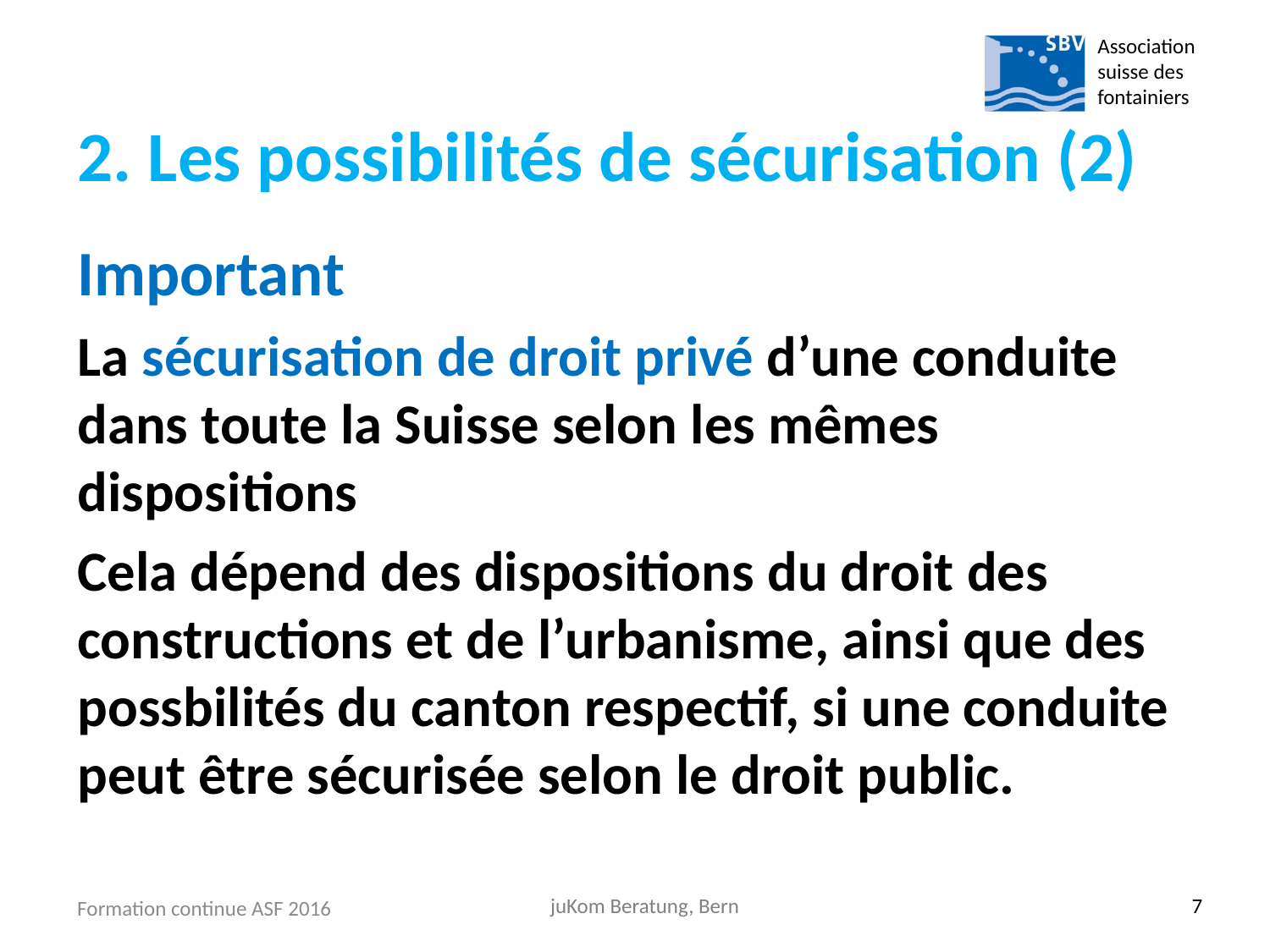

Association suisse des fontainiers
2. Les possibilités de sécurisation (2)

Important
La sécurisation de droit privé d’une conduite dans toute la Suisse selon les mêmes dispositions
Cela dépend des dispositions du droit des constructions et de l’urbanisme, ainsi que des possbilités du canton respectif, si une conduite peut être sécurisée selon le droit public.
Formation continue ASF 2016
juKom Beratung, Bern
7